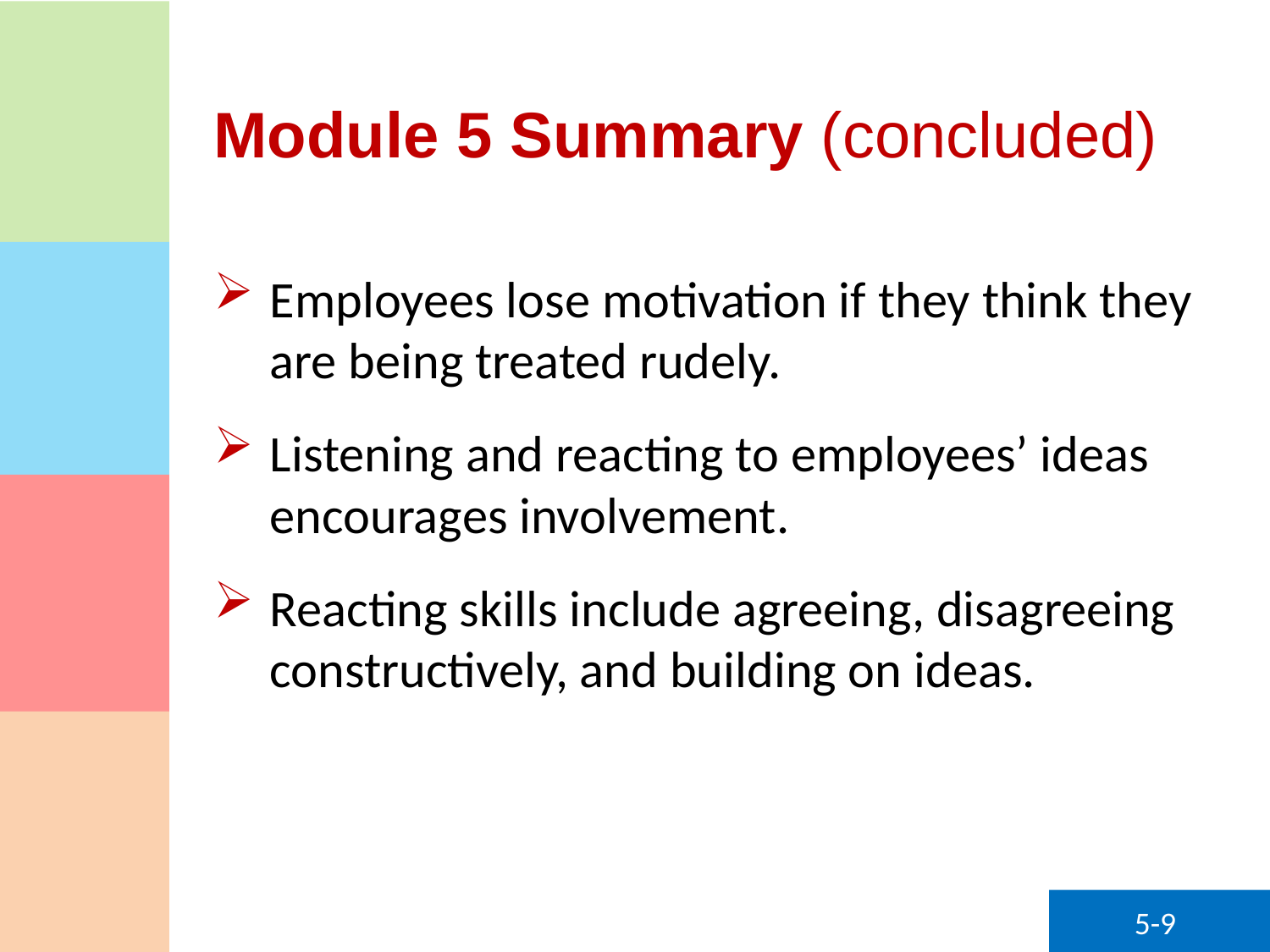

# Module 5 Summary (concluded)
Employees lose motivation if they think they are being treated rudely.
Listening and reacting to employees’ ideas encourages involvement.
Reacting skills include agreeing, disagreeing constructively, and building on ideas.
5-9